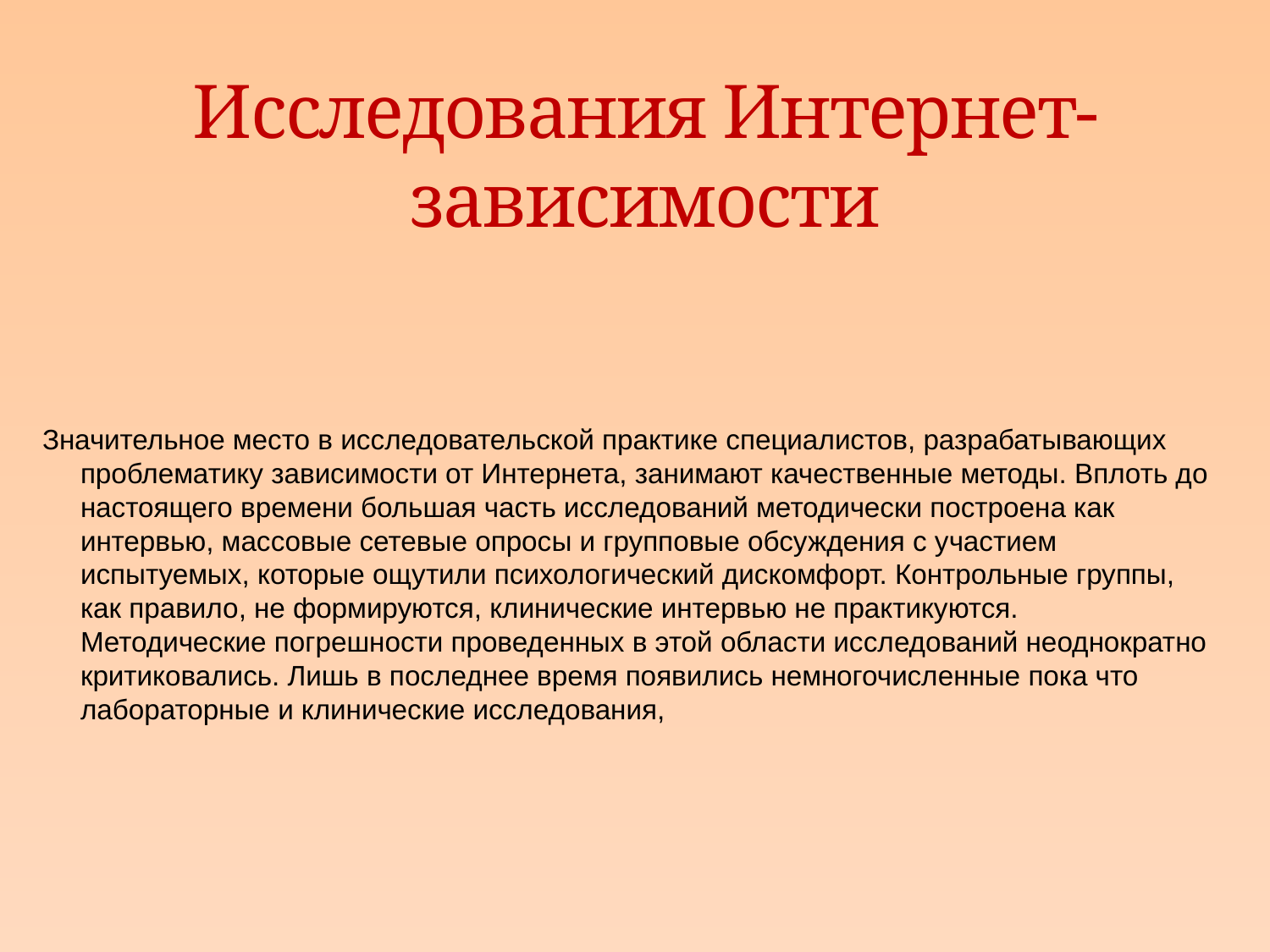

# Исследования Интернет-зависимости

Значительное место в исследовательской практике специалистов, разрабатывающих проблематику зависимости от Интернета, занимают качественные методы. Вплоть до настоящего времени большая часть исследований методически построена как интервью, массовые сетевые опросы и групповые обсуждения с участием испытуемых, которые ощутили психологический дискомфорт. Контрольные группы, как правило, не формируются, клинические интервью не практикуются. Методические погрешности проведенных в этой области исследований неоднократно критиковались. Лишь в последнее время появились немногочисленные пока что лабораторные и клинические исследования,